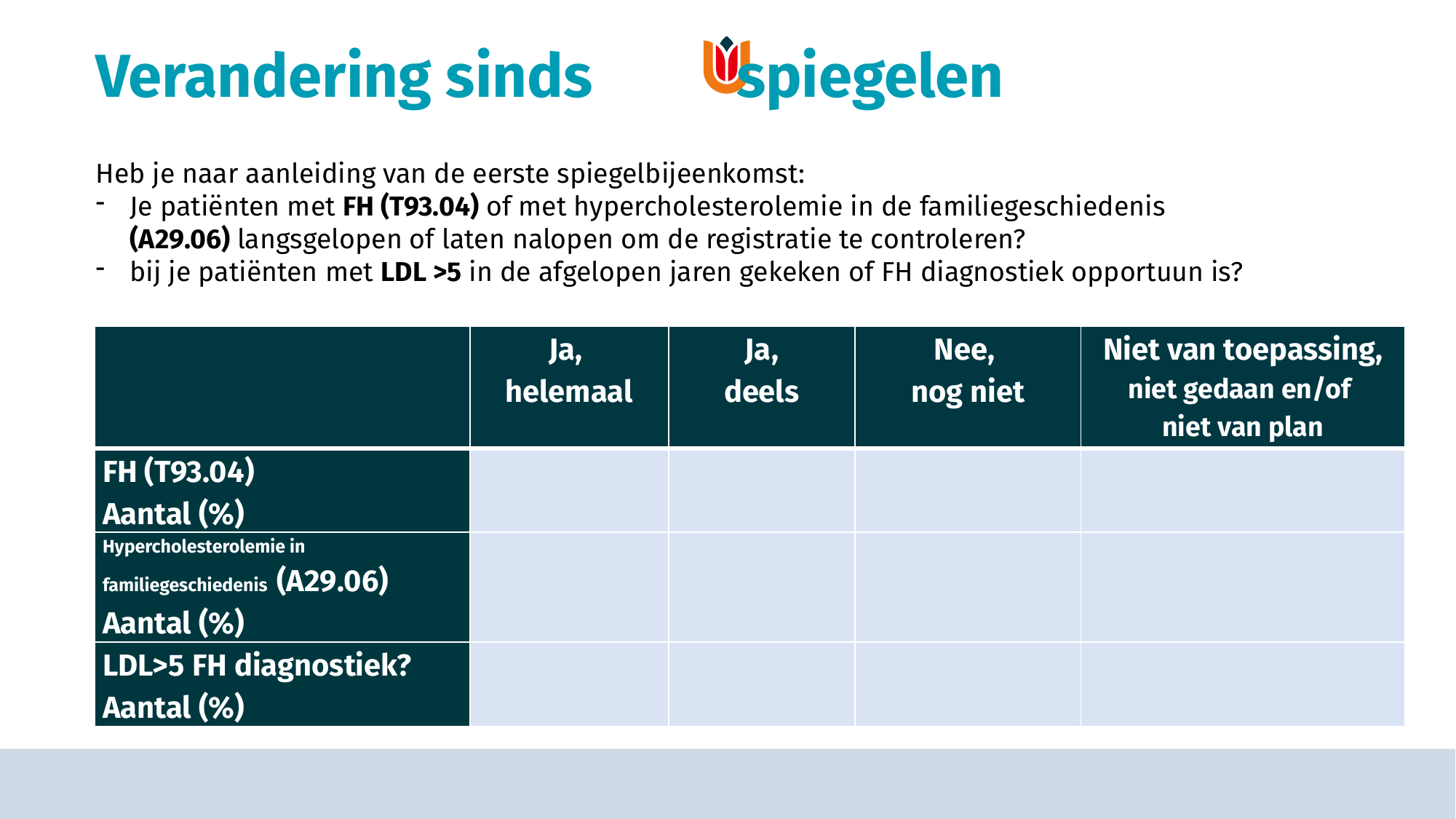

# Verandering sinds          spiegelen
Heb je naar aanleiding van de eerste spiegelbijeenkomst:
Je patiënten met FH (T93.04) of met hypercholesterolemie in de familiegeschiedenis (A29.06) langsgelopen of laten nalopen om de registratie te controleren?
bij je patiënten met LDL >5 in de afgelopen jaren gekeken of FH diagnostiek opportuun is?
|  | Ja, helemaal | Ja, deels | Nee, nog niet | Niet van toepassing, niet gedaan en/of niet van plan |
| --- | --- | --- | --- | --- |
| FH (T93.04) Aantal (%) |  |  |  |  |
| Hypercholesterolemie in familiegeschiedenis (A29.06) Aantal (%) |  |  |  |  |
| LDL>5 FH diagnostiek? Aantal (%) |  |  |  |  |